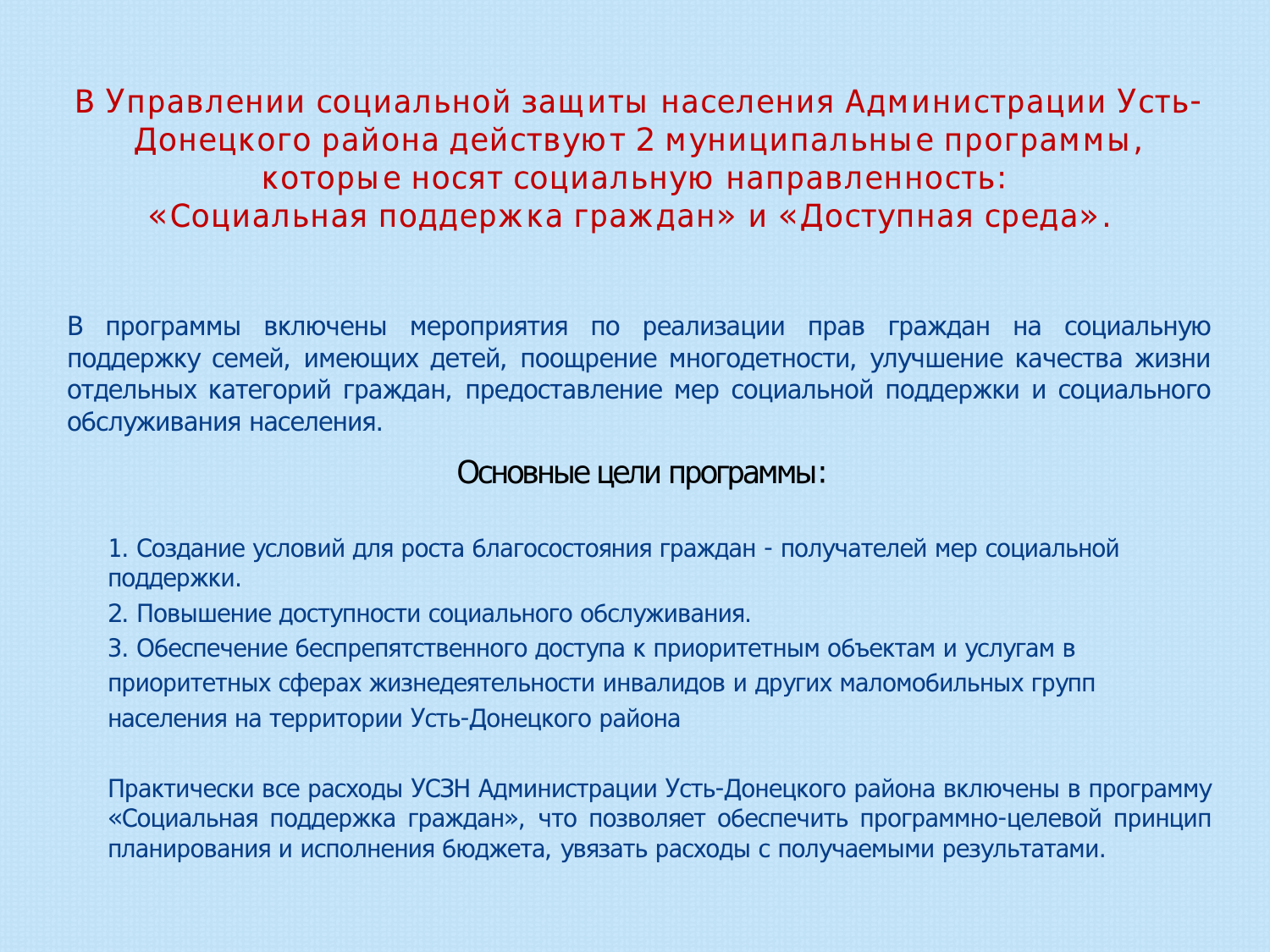

В Управлении социальной защиты населения Администрации Усть-Донецкого района действуют 2 муниципальные программы, которые носят социальную направленность:
«Социальная поддержка граждан» и «Доступная среда».

В программы включены мероприятия по реализации прав граждан на социальную поддержку семей, имеющих детей, поощрение многодетности, улучшение качества жизни отдельных категорий граждан, предоставление мер социальной поддержки и социального обслуживания населения.

# Основные цели программы:
1. Создание условий для роста благосостояния граждан - получателей мер социальной поддержки.
2. Повышение доступности социального обслуживания.
3. Обеспечение беспрепятственного доступа к приоритетным объектам и услугам в
приоритетных сферах жизнедеятельности инвалидов и других маломобильных групп
населения на территории Усть-Донецкого района

Практически все расходы УСЗН Администрации Усть-Донецкого района включены в программу «Социальная поддержка граждан», что позволяет обеспечить программно-целевой принцип планирования и исполнения бюджета, увязать расходы с получаемыми результатами.